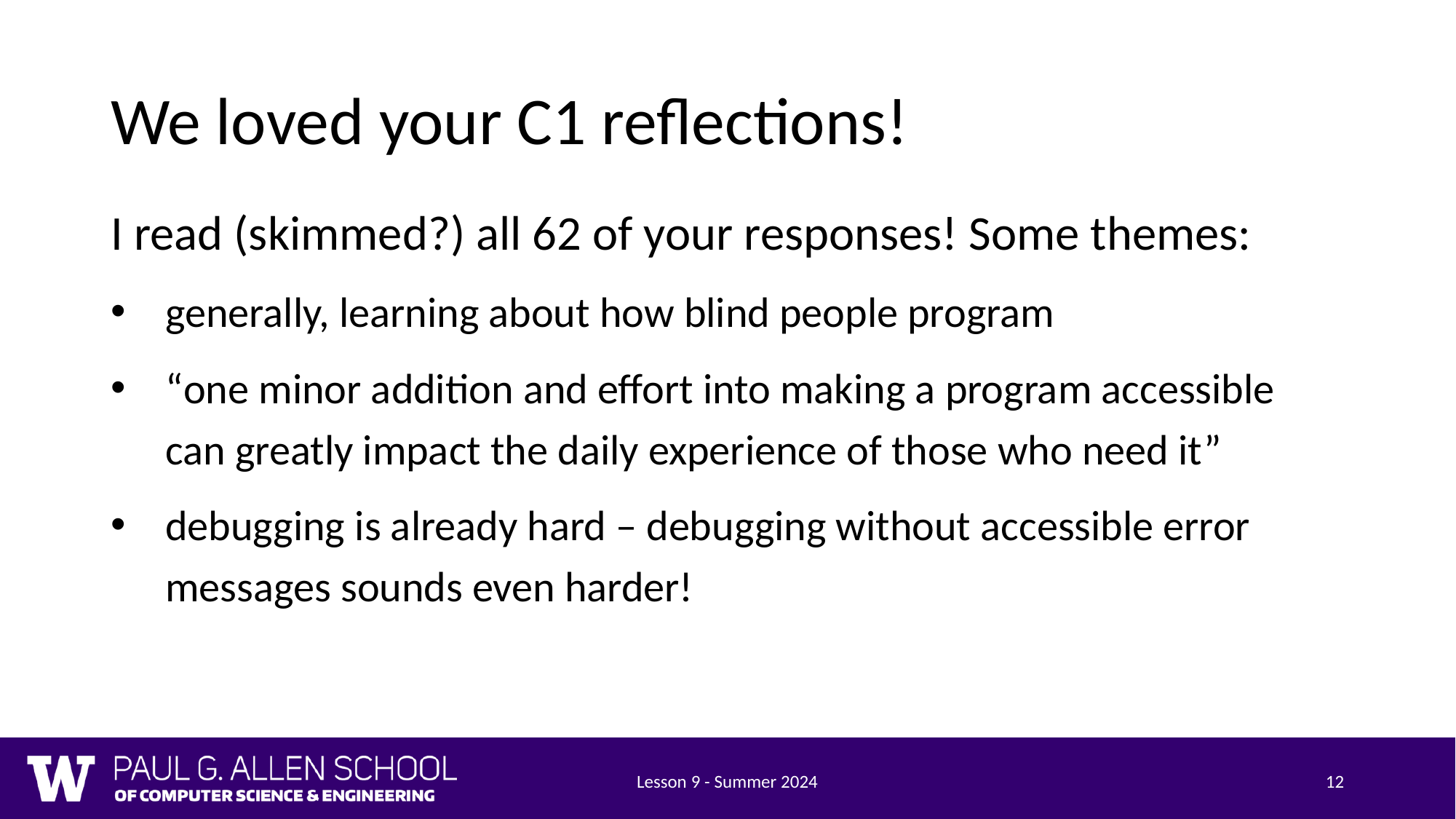

# We loved your C1 reflections!
I read (skimmed?) all 62 of your responses! Some themes:
generally, learning about how blind people program
“one minor addition and effort into making a program accessible can greatly impact the daily experience of those who need it”
debugging is already hard – debugging without accessible error messages sounds even harder!
Lesson 9 - Summer 2024
12